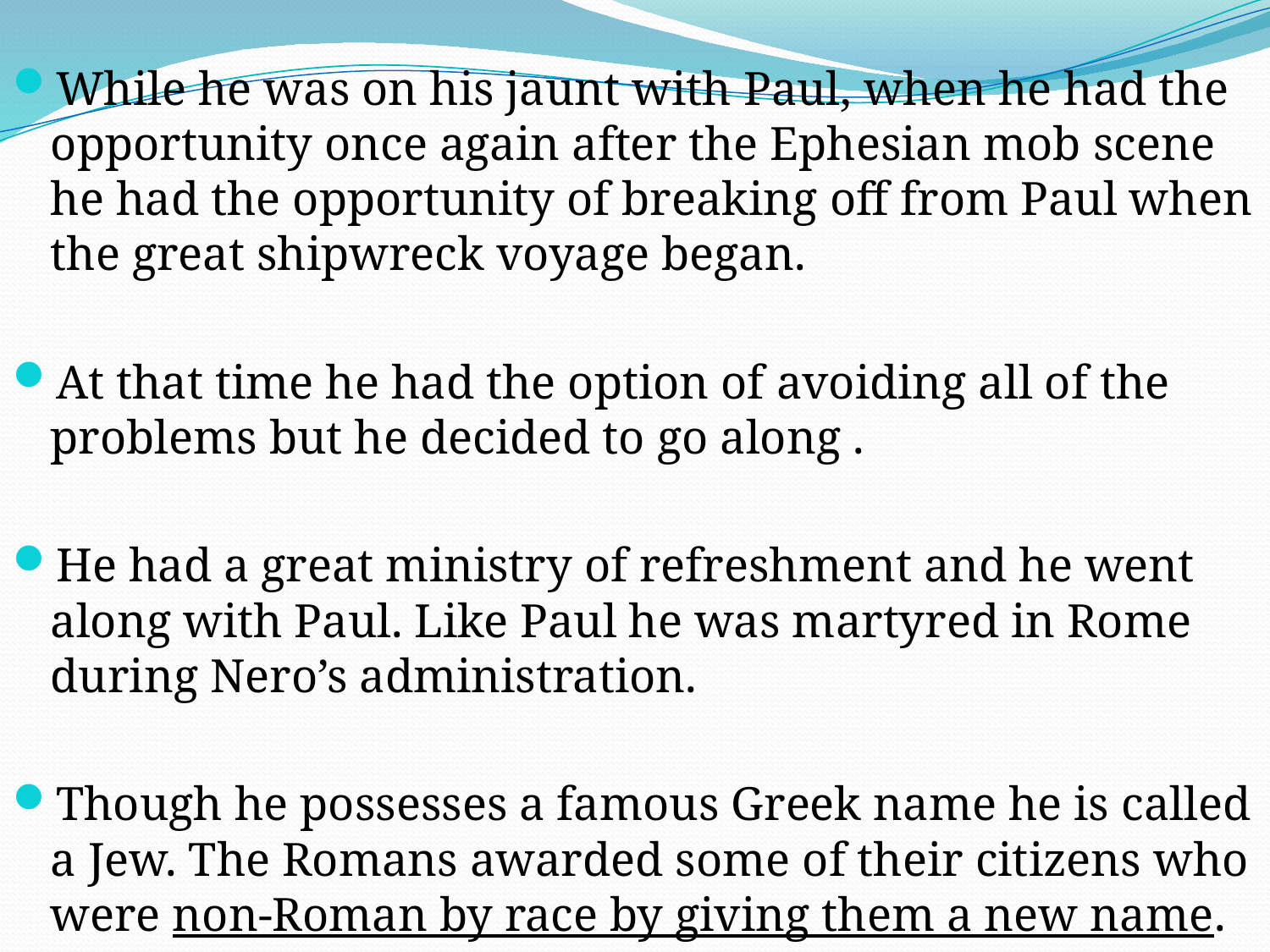

While he was on his jaunt with Paul, when he had the opportunity once again after the Ephesian mob scene he had the opportunity of breaking off from Paul when the great shipwreck voyage began.

At that time he had the option of avoiding all of the problems but he decided to go along .

He had a great ministry of refreshment and he went along with Paul. Like Paul he was martyred in Rome during Nero’s administration.

Though he possesses a famous Greek name he is called a Jew. The Romans awarded some of their citizens who were non-Roman by race by giving them a new name.